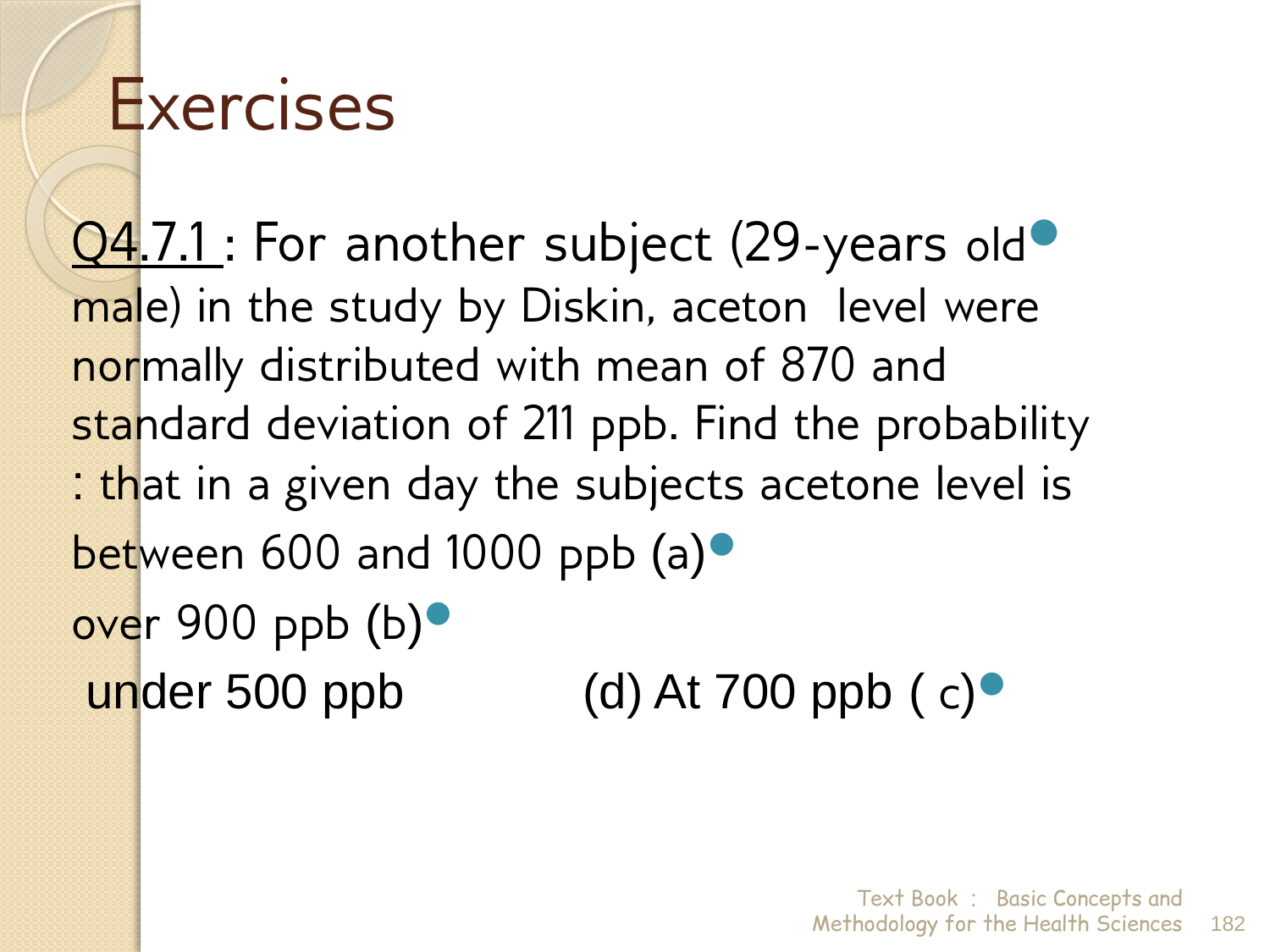

# Exercises
Q4.7.1 : For another subject (29-years old male) in the study by Diskin, aceton  level were normally distributed with mean of 870 and standard deviation of 211 ppb. Find the probability that in a given day the subjects acetone level is :
(a) between 600 and 1000 ppb
(b) over 900 ppb
(c ) under 500 ppb             (d) At 700 ppb

Text Book  :   Basic Concepts and Methodology for the Health Sciences
182